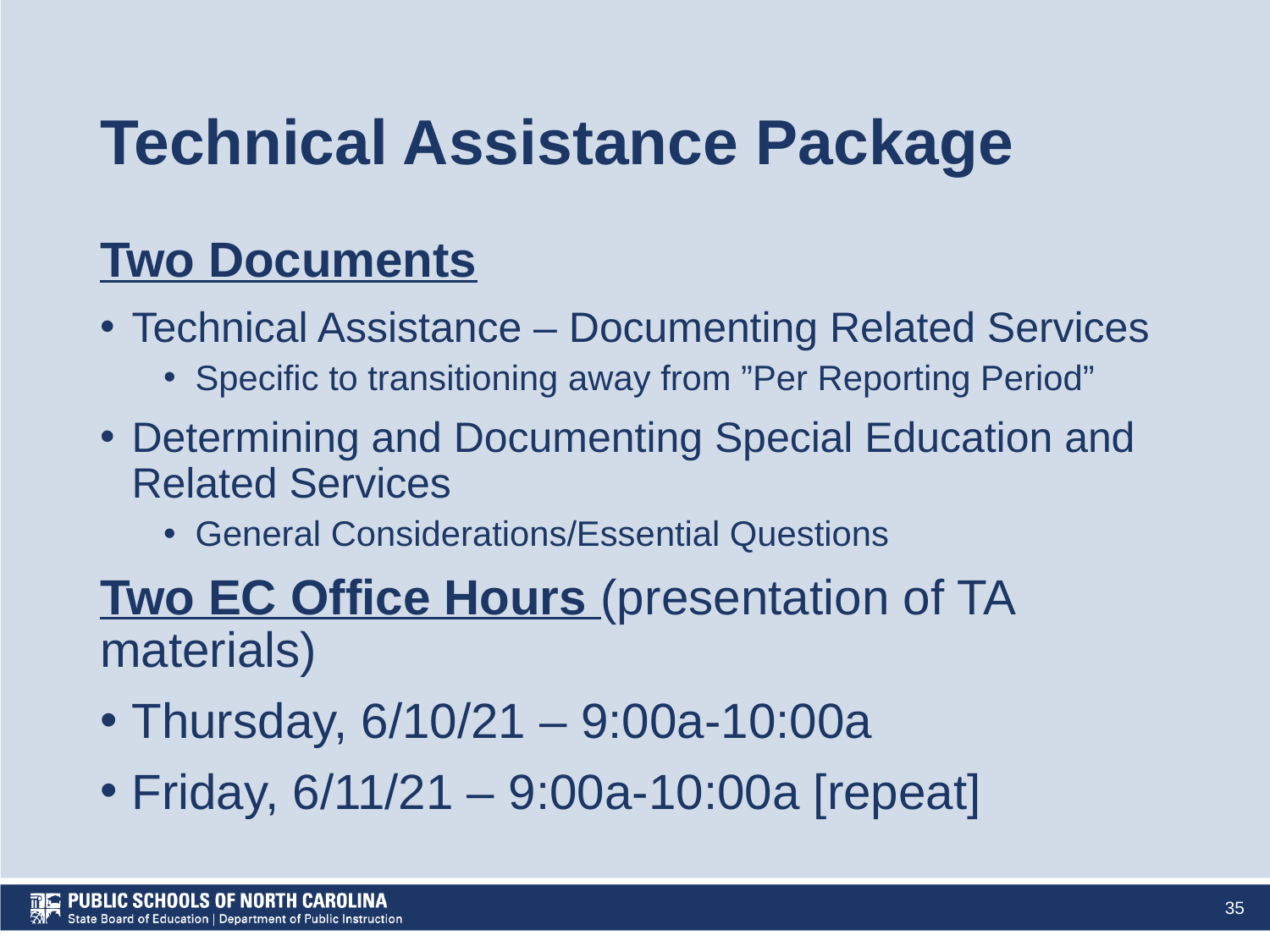

# Technical Assistance Package
Two Documents
Technical Assistance – Documenting Related Services
Specific to transitioning away from ”Per Reporting Period”
Determining and Documenting Special Education and Related Services
General Considerations/Essential Questions
Two EC Office Hours (presentation of TA materials)
Thursday, 6/10/21 – 9:00a-10:00a
Friday, 6/11/21 – 9:00a-10:00a [repeat]
35